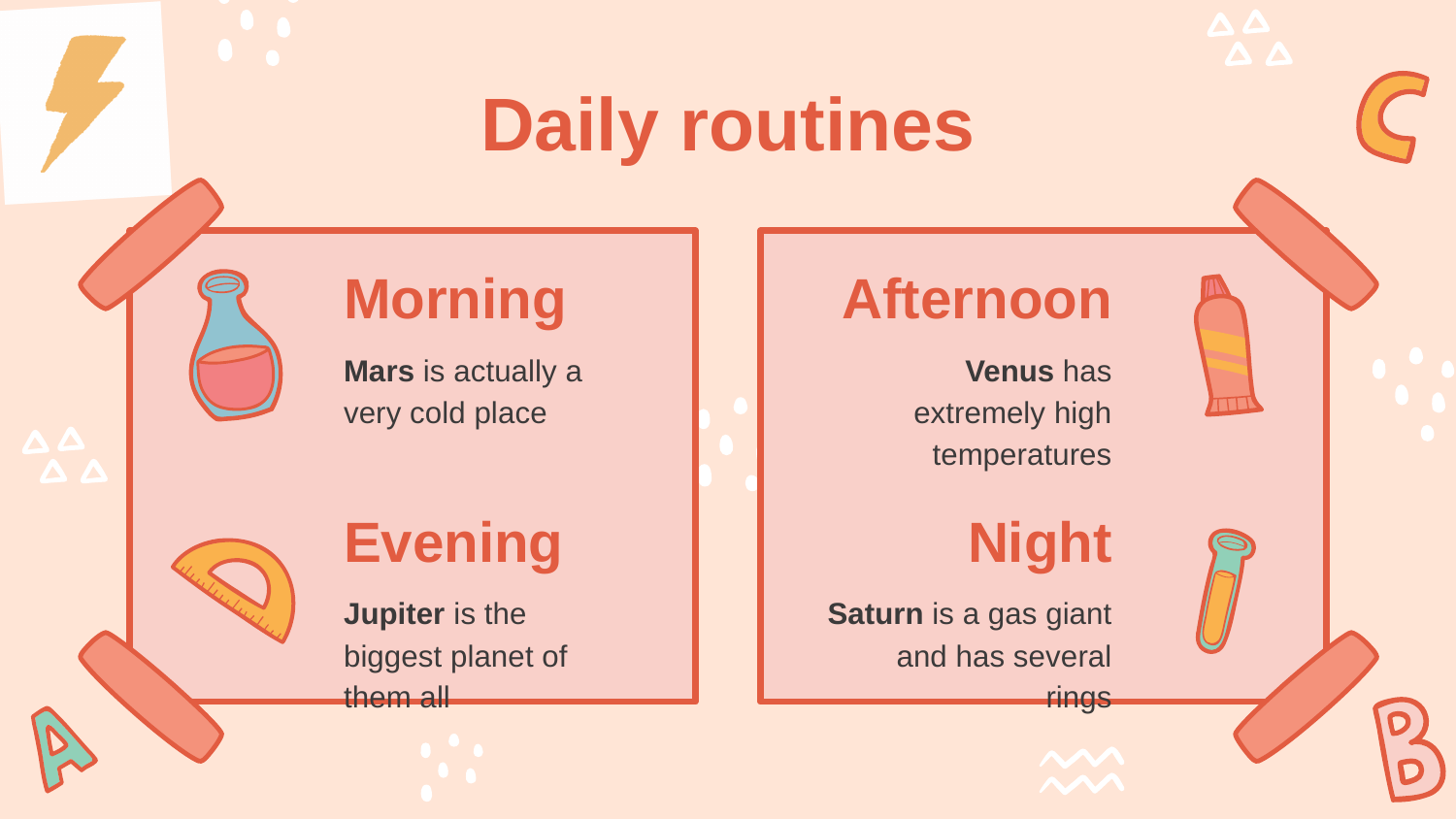

# Daily routines

Morning
Afternoon

Mars is actually a very cold place
Venus has extremely high temperatures

Evening
Night

Jupiter is the biggest planet of them all
Saturn is a gas giant and has several rings